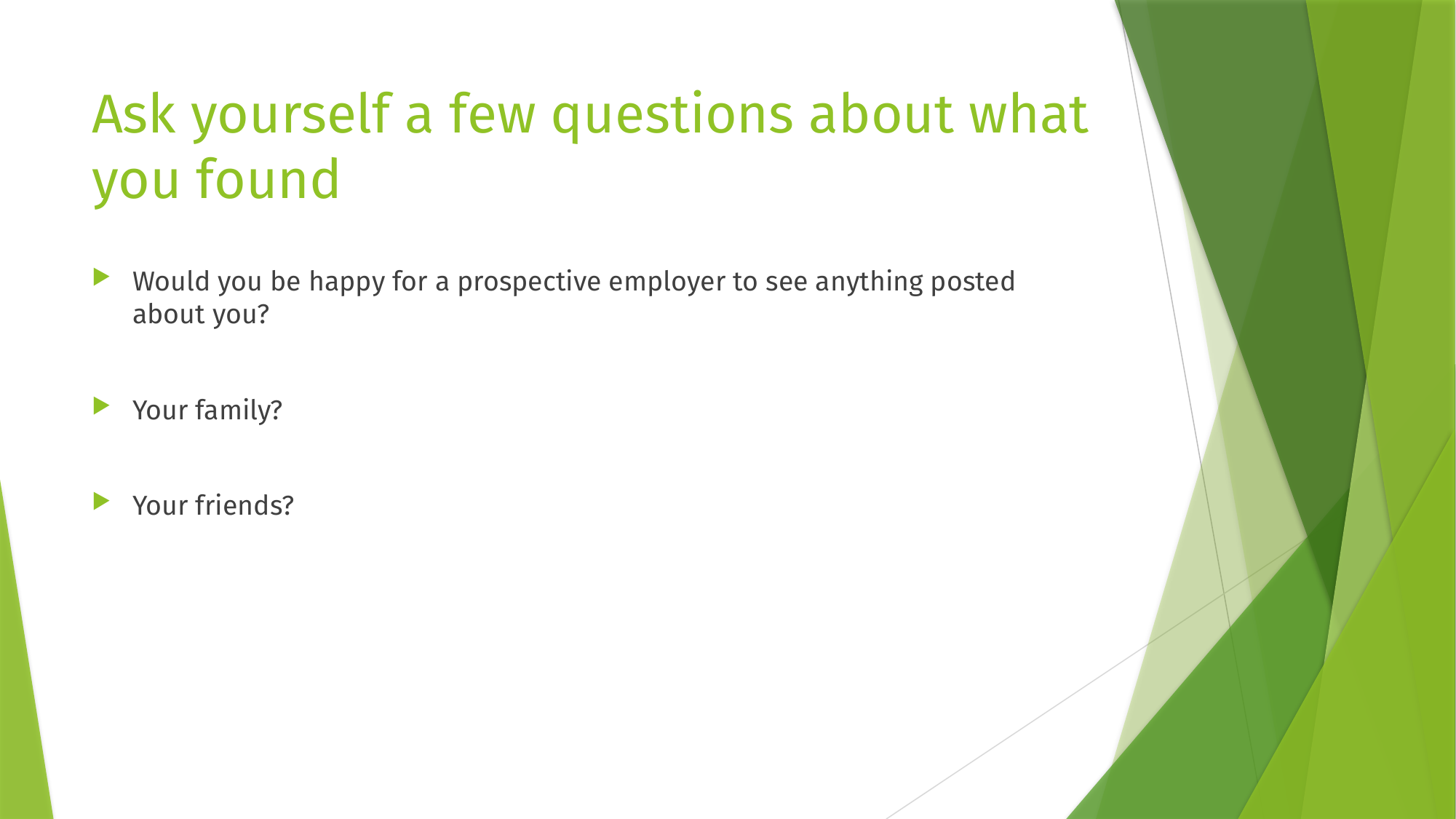

# Ask yourself a few questions about what you found
Would you be happy for a prospective employer to see anything posted about you?

Your family?

Your friends?